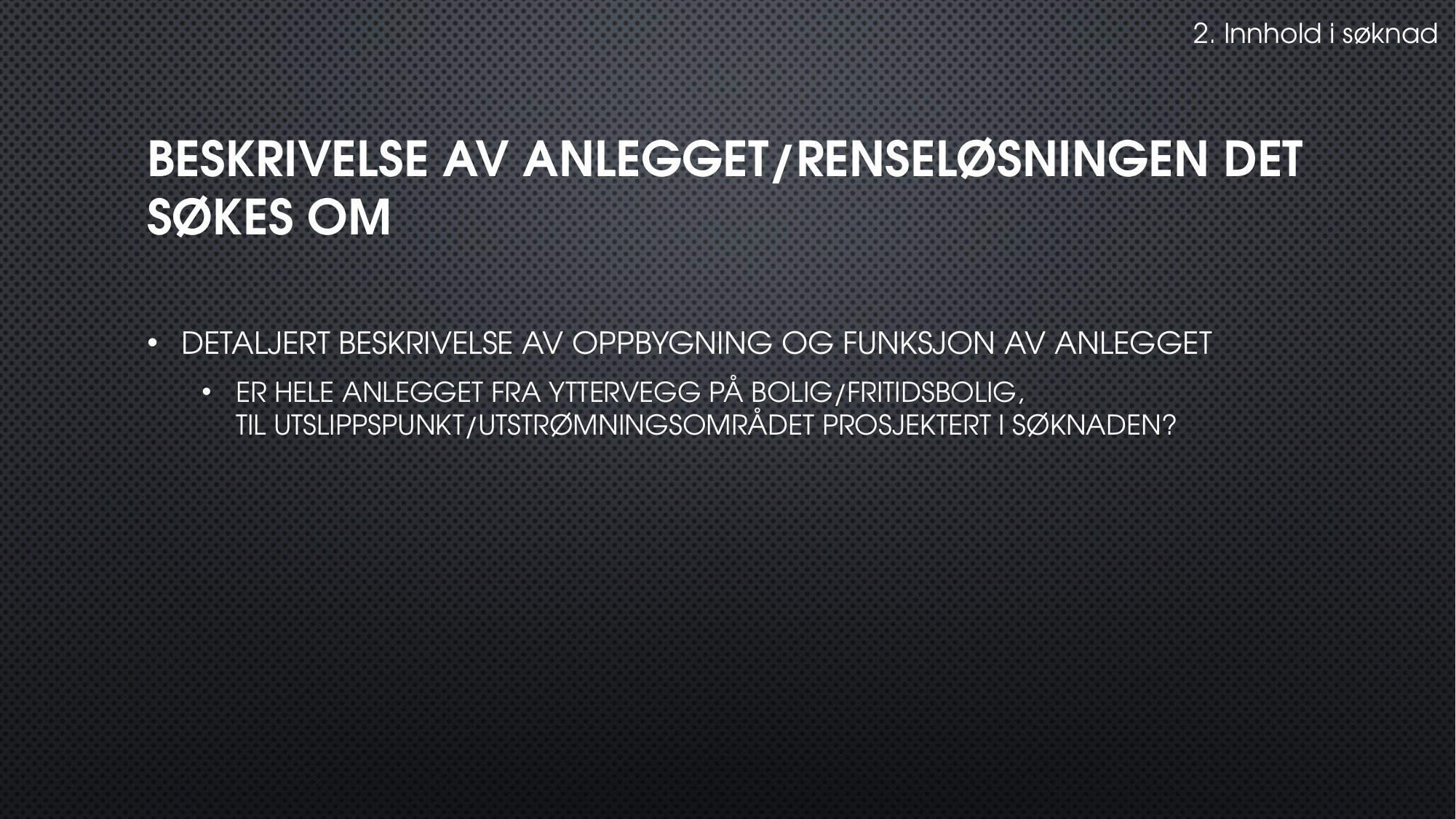

2. Innhold i søknad
# Beskrivelse av anlegget/renseløsningen det søkes om
Detaljert beskrivelse av oppbygning og funksjon av anlegget
Er hele anlegget fra yttervegg på bolig/fritidsbolig, til utslippspunkt/utstrømningsområdet prosjektert i søknaden?